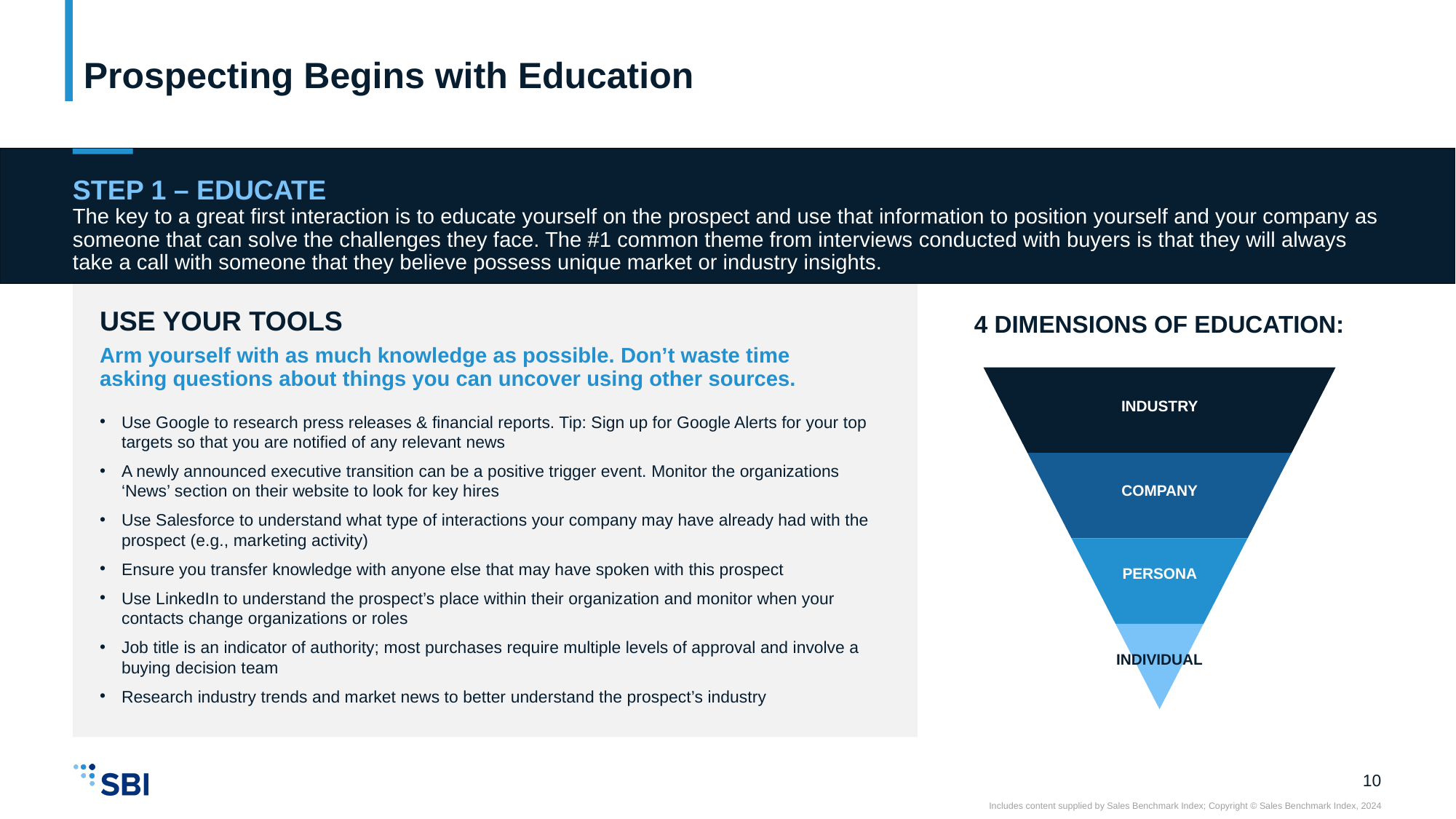

# Prospecting Begins with Education

STEP 1 – EDUCATE
The key to a great first interaction is to educate yourself on the prospect and use that information to position yourself and your company as someone that can solve the challenges they face. The #1 common theme from interviews conducted with buyers is that they will always take a call with someone that they believe possess unique market or industry insights.

USE YOUR TOOLS
4 DIMENSIONS OF EDUCATION:
Arm yourself with as much knowledge as possible. Don’t waste time asking questions about things you can uncover using other sources.
INDUSTRY
COMPANY
PERSONA

Use Google to research press releases & financial reports. Tip: Sign up for Google Alerts for your top targets so that you are notified of any relevant news
A newly announced executive transition can be a positive trigger event. Monitor the organizations ‘News’ section on their website to look for key hires
Use Salesforce to understand what type of interactions your company may have already had with the prospect (e.g., marketing activity)
Ensure you transfer knowledge with anyone else that may have spoken with this prospect
Use LinkedIn to understand the prospect’s place within their organization and monitor when your contacts change organizations or roles
Job title is an indicator of authority; most purchases require multiple levels of approval and involve a buying decision team
Research industry trends and market news to better understand the prospect’s industry
INDIVIDUAL